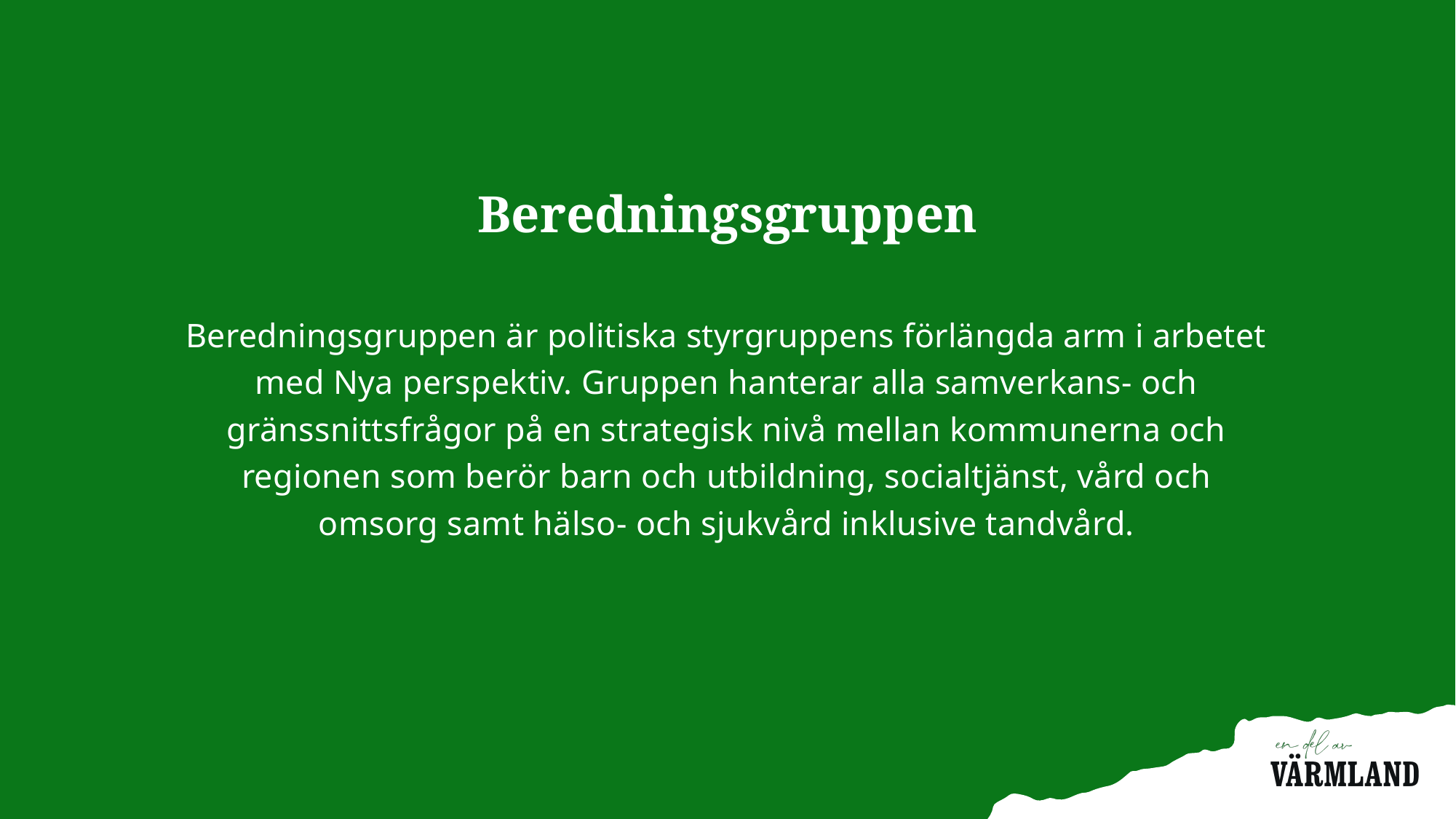

# Beredningsgruppen
Beredningsgruppen är politiska styrgruppens förlängda arm i arbetet med Nya perspektiv. Gruppen hanterar alla samverkans- och gränssnittsfrågor på en strategisk nivå mellan kommunerna och regionen som berör barn och utbildning, socialtjänst, vård och omsorg samt hälso- och sjukvård inklusive tandvård.